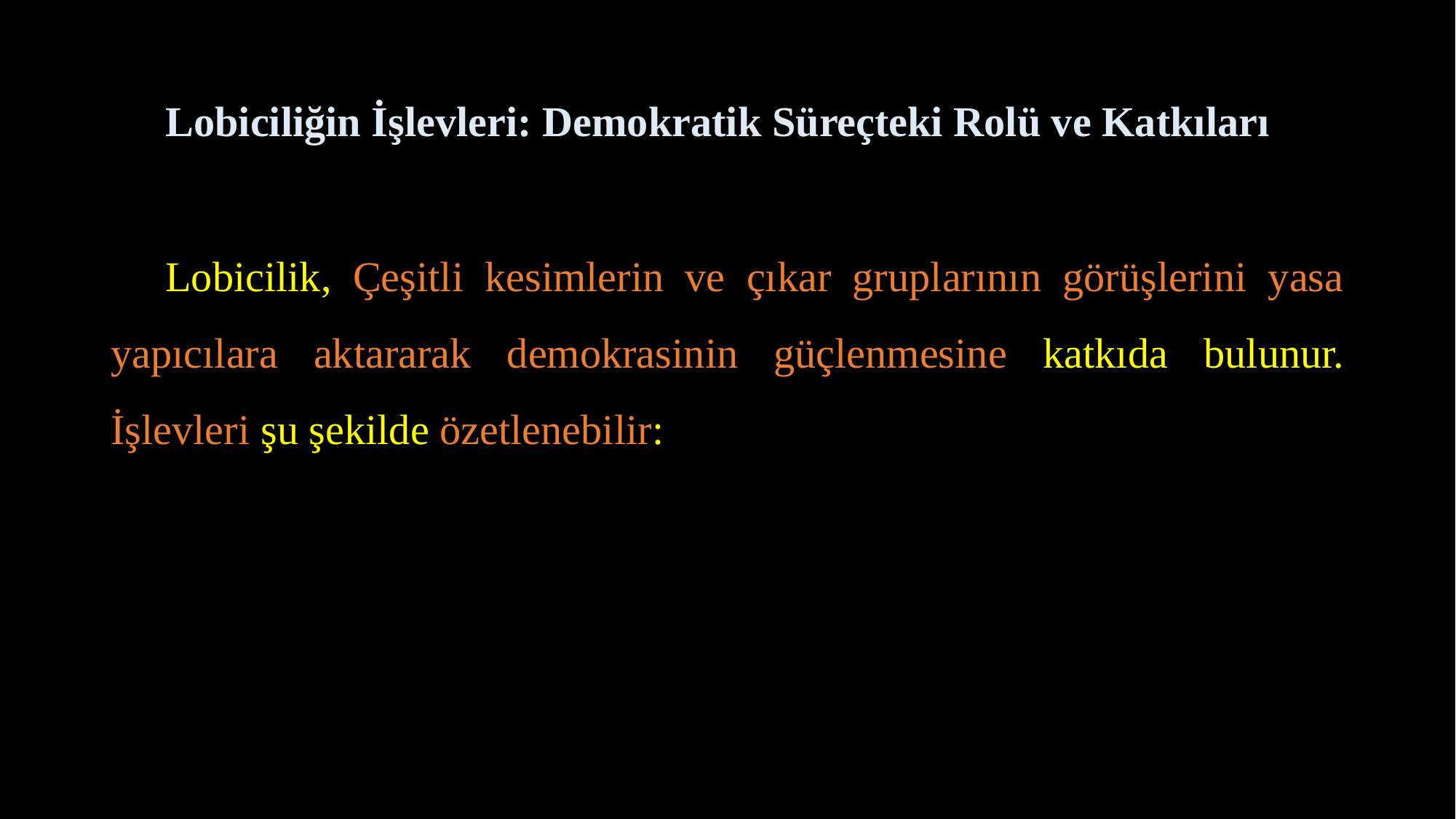

# Lobiciliğin İşlevleri: Demokratik Süreçteki Rolü ve Katkıları
Lobicilik, Çeşitli kesimlerin ve çıkar gruplarının görüşlerini yasa yapıcılara aktararak demokrasinin güçlenmesine katkıda bulunur. İşlevleri şu şekilde özetlenebilir: